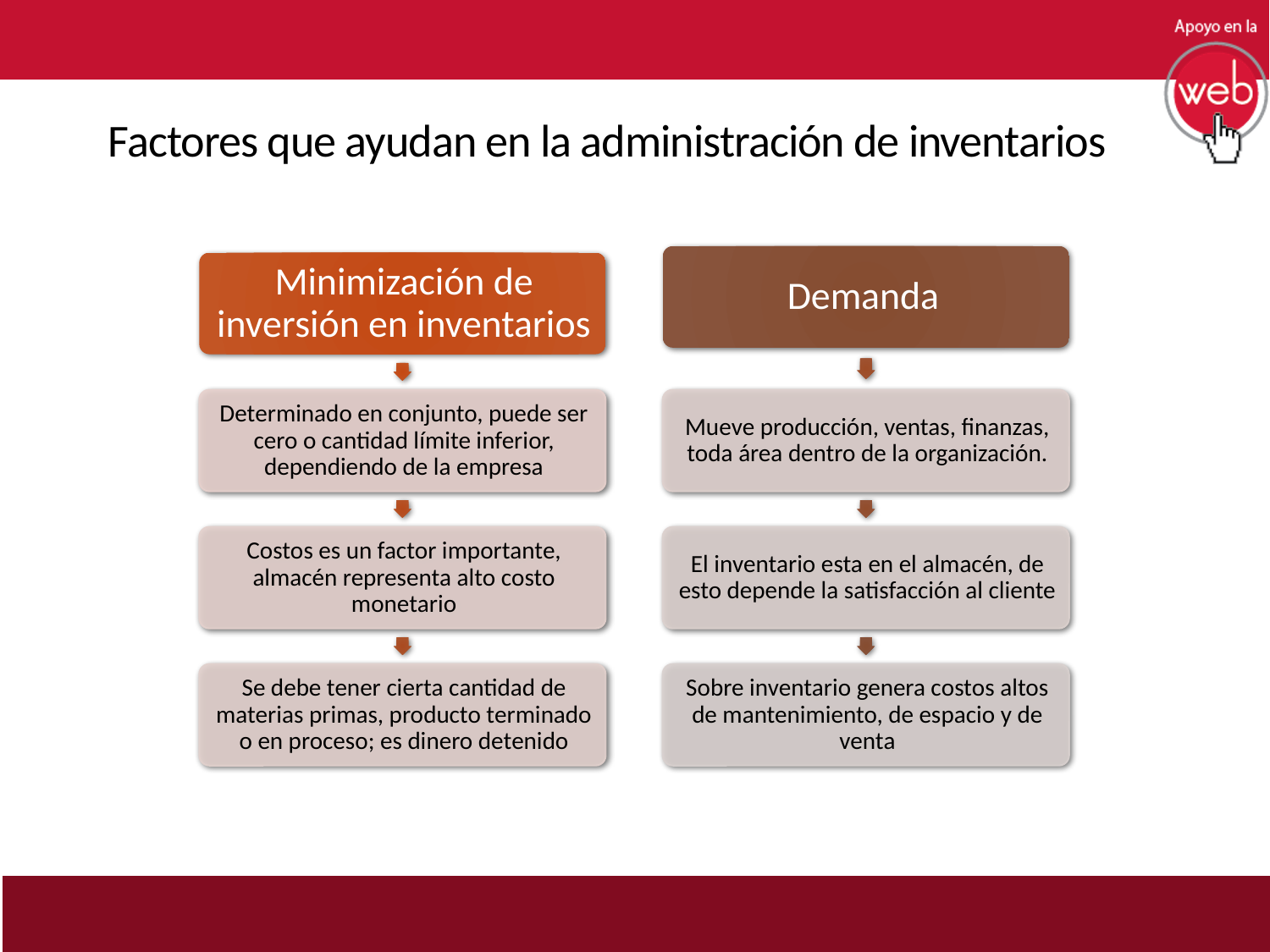

# Factores que ayudan en la administración de inventarios
Minimización de inversión en inventarios
Determinado en conjunto, puede ser cero o cantidad límite inferior, dependiendo de la empresa
Costos es un factor importante, almacén representa alto costo monetario
Se debe tener cierta cantidad de materias primas, producto terminado o en proceso; es dinero detenido
Demanda
Mueve producción, ventas, finanzas, toda área dentro de la organización.
El inventario esta en el almacén, de esto depende la satisfacción al cliente
Sobre inventario genera costos altos de mantenimiento, de espacio y de venta
LOGISTICA INDUSTRIAL